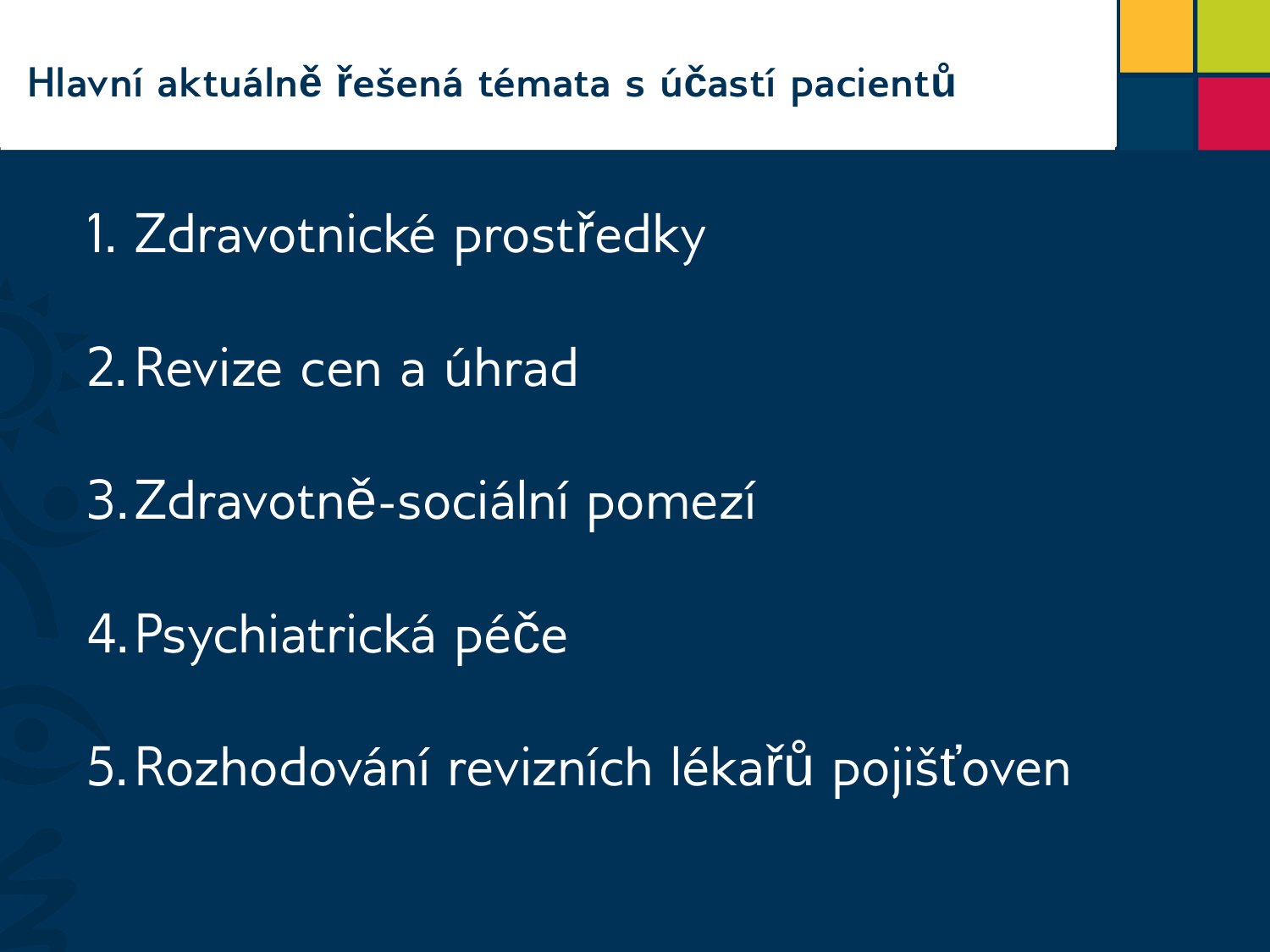

# Nadpis

Hlavní aktuálně řešená témata s účastí pacientů

Zdravotnické prostředky
Revize cen a úhrad
Zdravotně-sociální pomezí
Psychiatrická péče
Rozhodování revizních lékařů pojišťoven